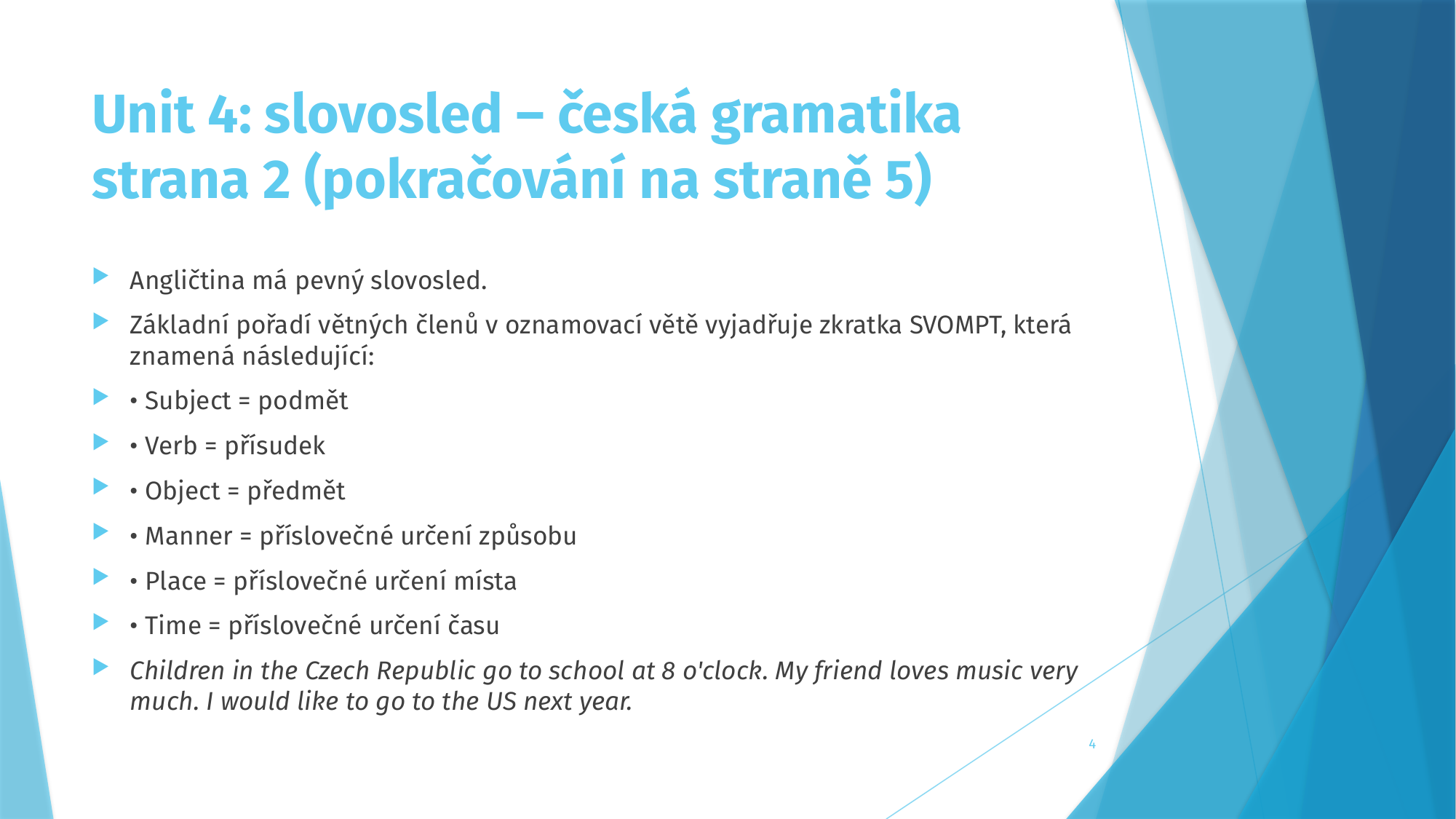

# Unit 4: slovosled – česká gramatika strana 2 (pokračování na straně 5)
Angličtina má pevný slovosled.
Základní pořadí větných členů v oznamovací větě vyjadřuje zkratka SVOMPT, která znamená následující:
• Subject = podmět
• Verb = přísudek
• Object = předmět
• Manner = příslovečné určení způsobu
• Place = příslovečné určení místa
• Time = příslovečné určení času
Children in the Czech Republic go to school at 8 o'clock. My friend loves music very much. I would like to go to the US next year.
4